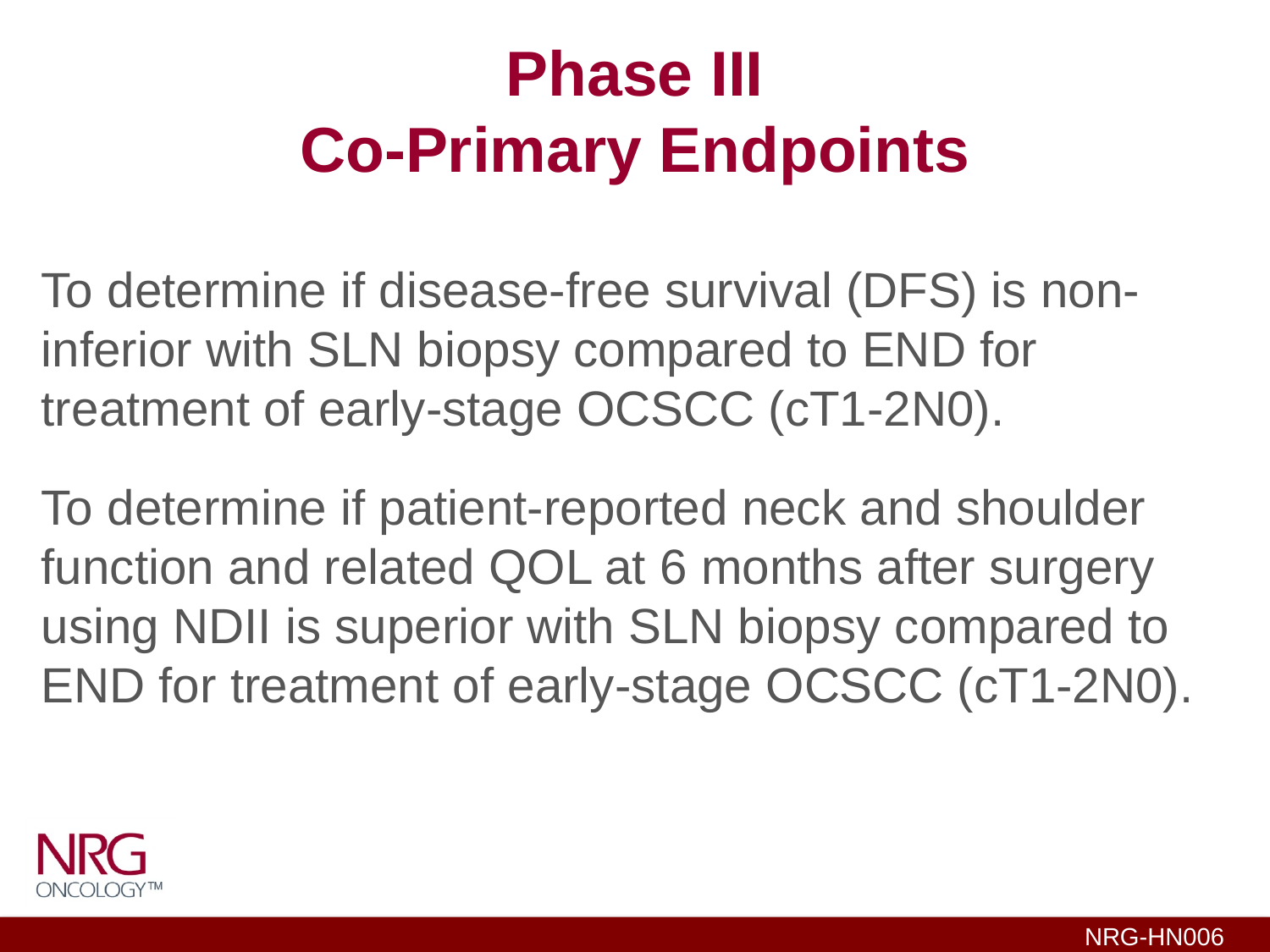

# Phase III Co-Primary Endpoints
To determine if disease-free survival (DFS) is non-inferior with SLN biopsy compared to END for treatment of early-stage OCSCC (cT1-2N0).

To determine if patient-reported neck and shoulder function and related QOL at 6 months after surgery using NDII is superior with SLN biopsy compared to END for treatment of early-stage OCSCC (cT1-2N0).
NRG-HN006